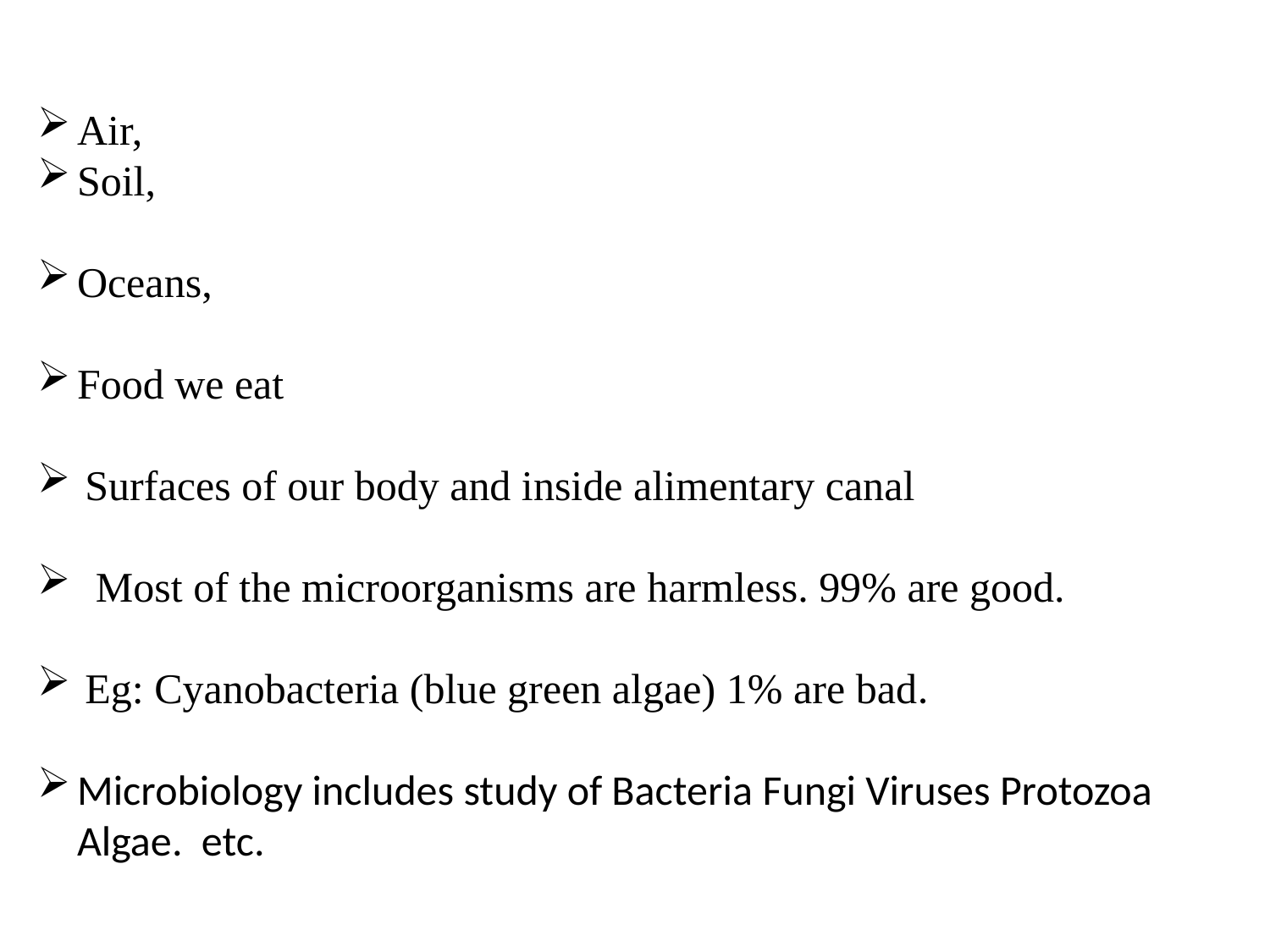

Air,
Soil,

Oceans,

Food we eat

Surfaces of our body and inside alimentary canal

 Most of the microorganisms are harmless. 99% are good.

Eg: Cyanobacteria (blue green algae) 1% are bad.

Microbiology includes study of Bacteria Fungi Viruses Protozoa Algae.  etc.